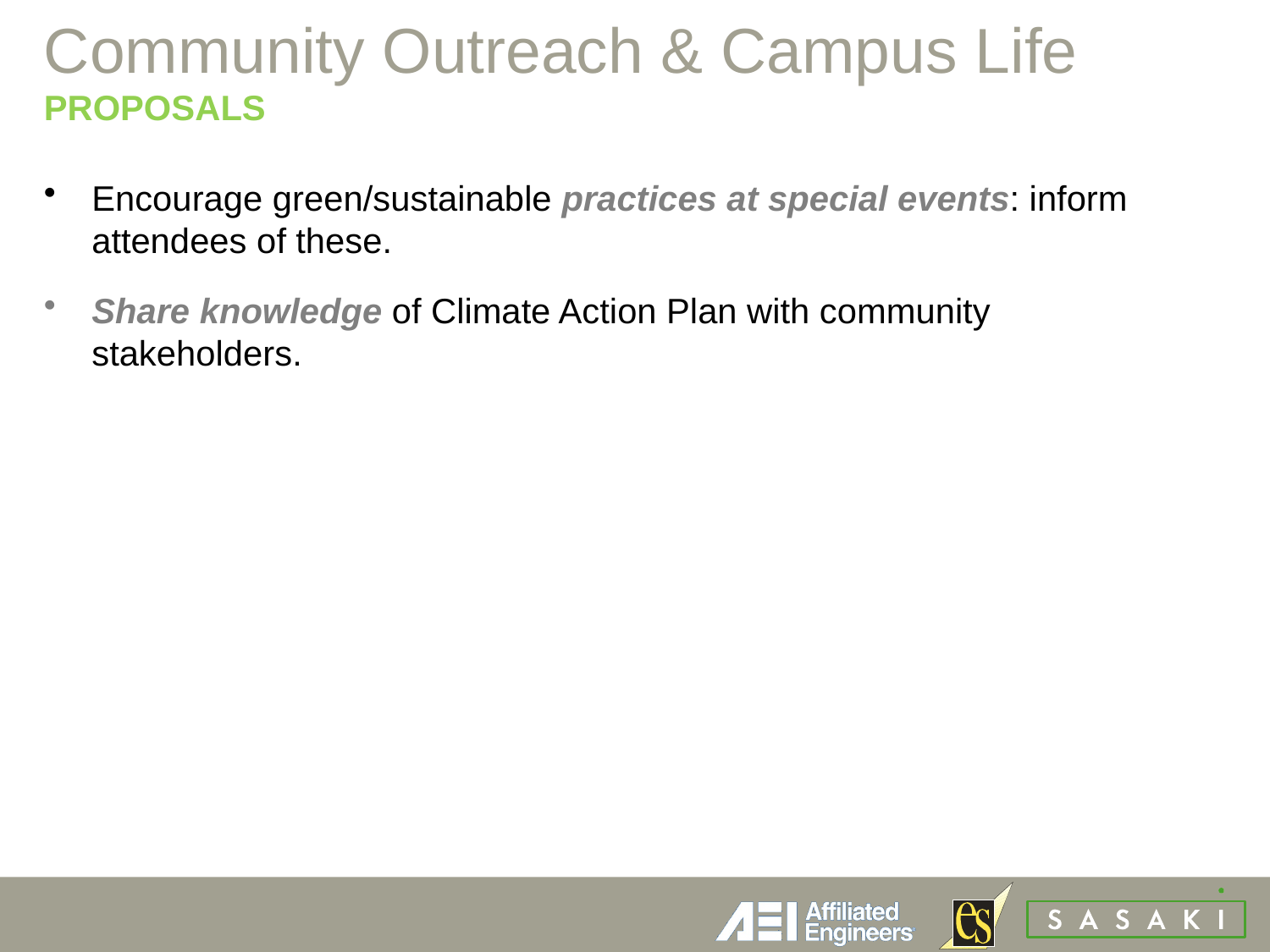

# Community Outreach & Campus Life PROPOSALS
Encourage green/sustainable practices at special events: inform attendees of these.
Share knowledge of Climate Action Plan with community stakeholders.